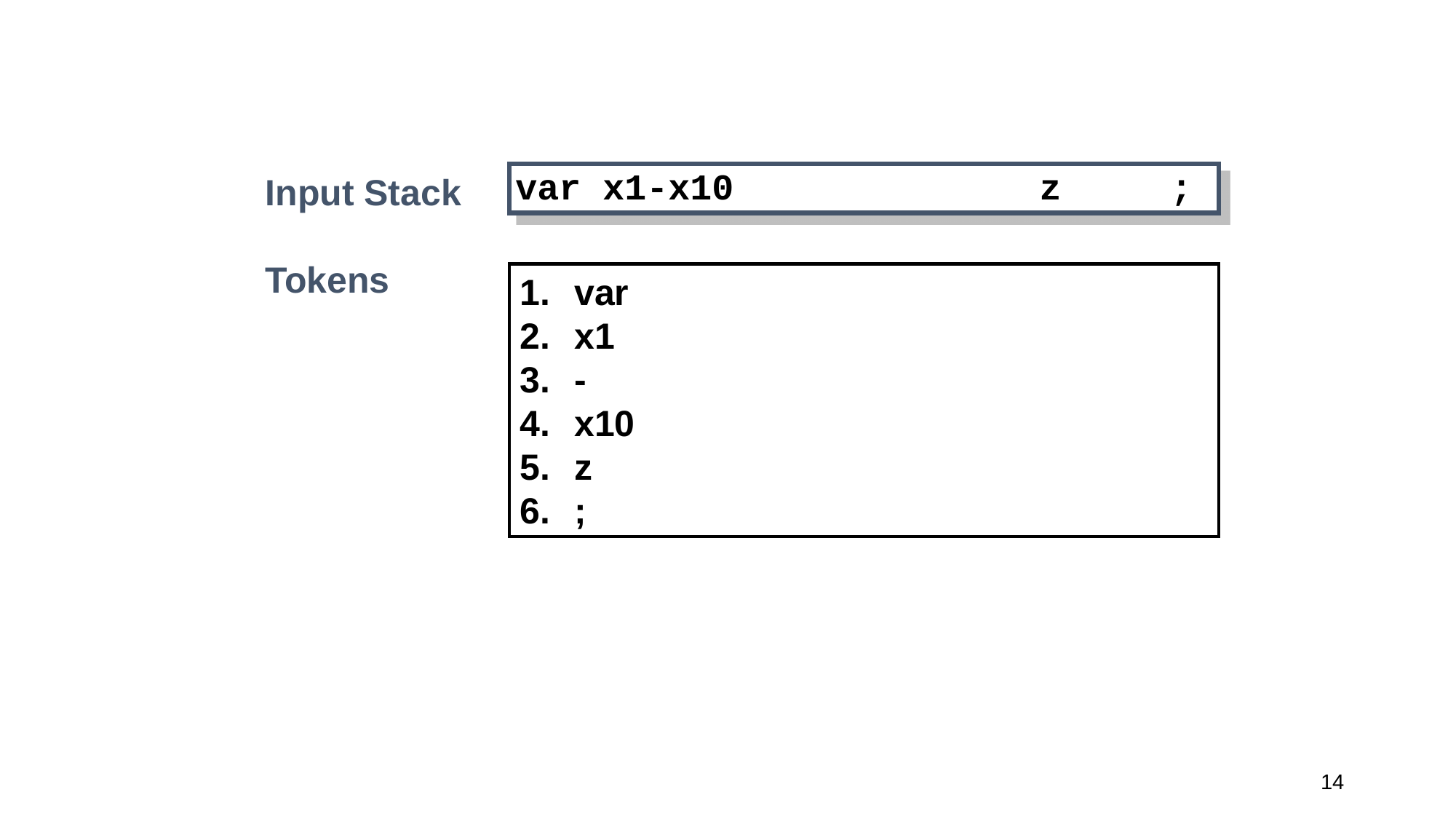

var x1-x10              z     ;
Input Stack

Tokens
var
x1
-
x10
z
;

14